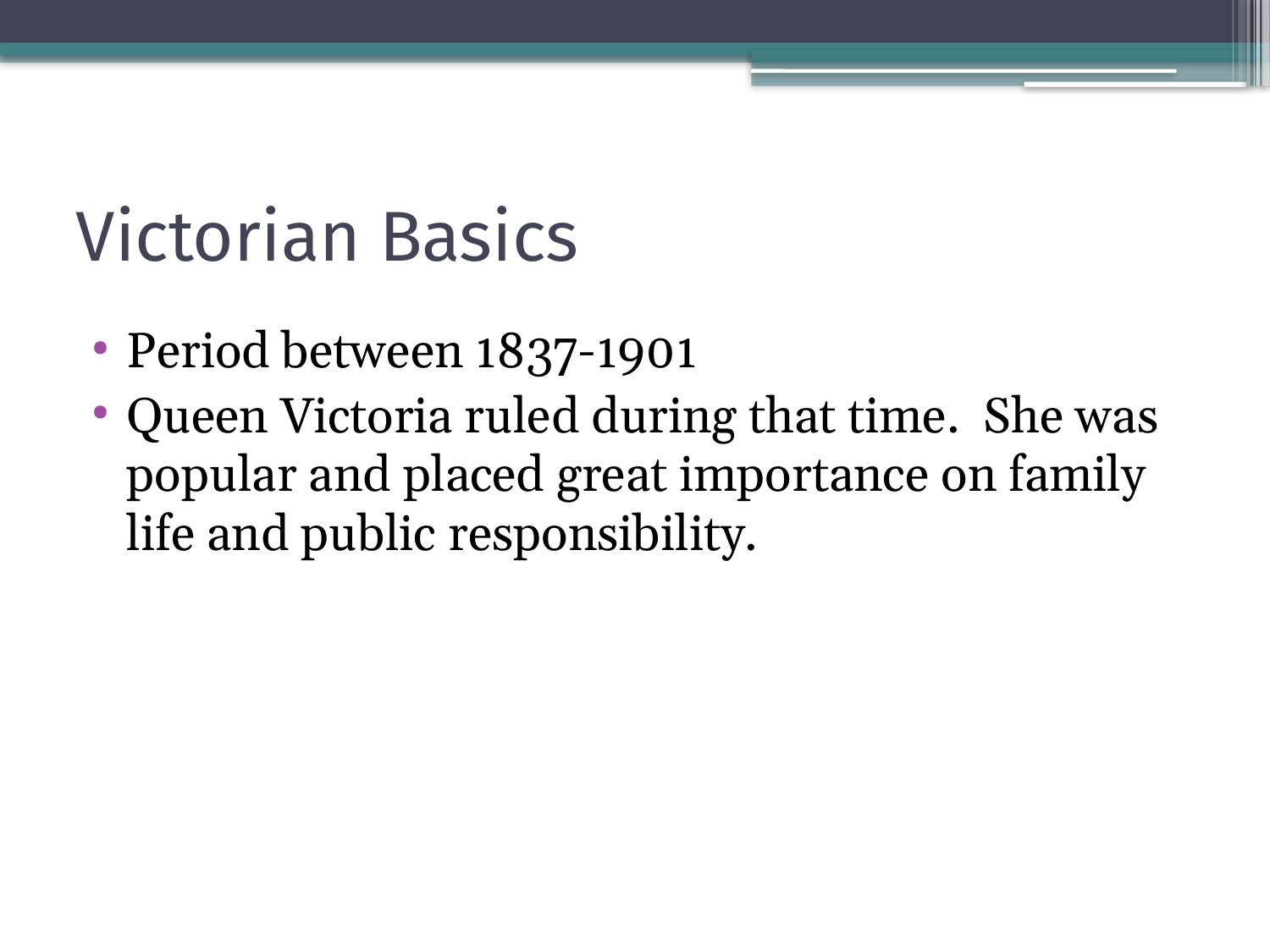

# Victorian Basics
Period between 1837-1901
Queen Victoria ruled during that time.  She was popular and placed great importance on family life and public responsibility.